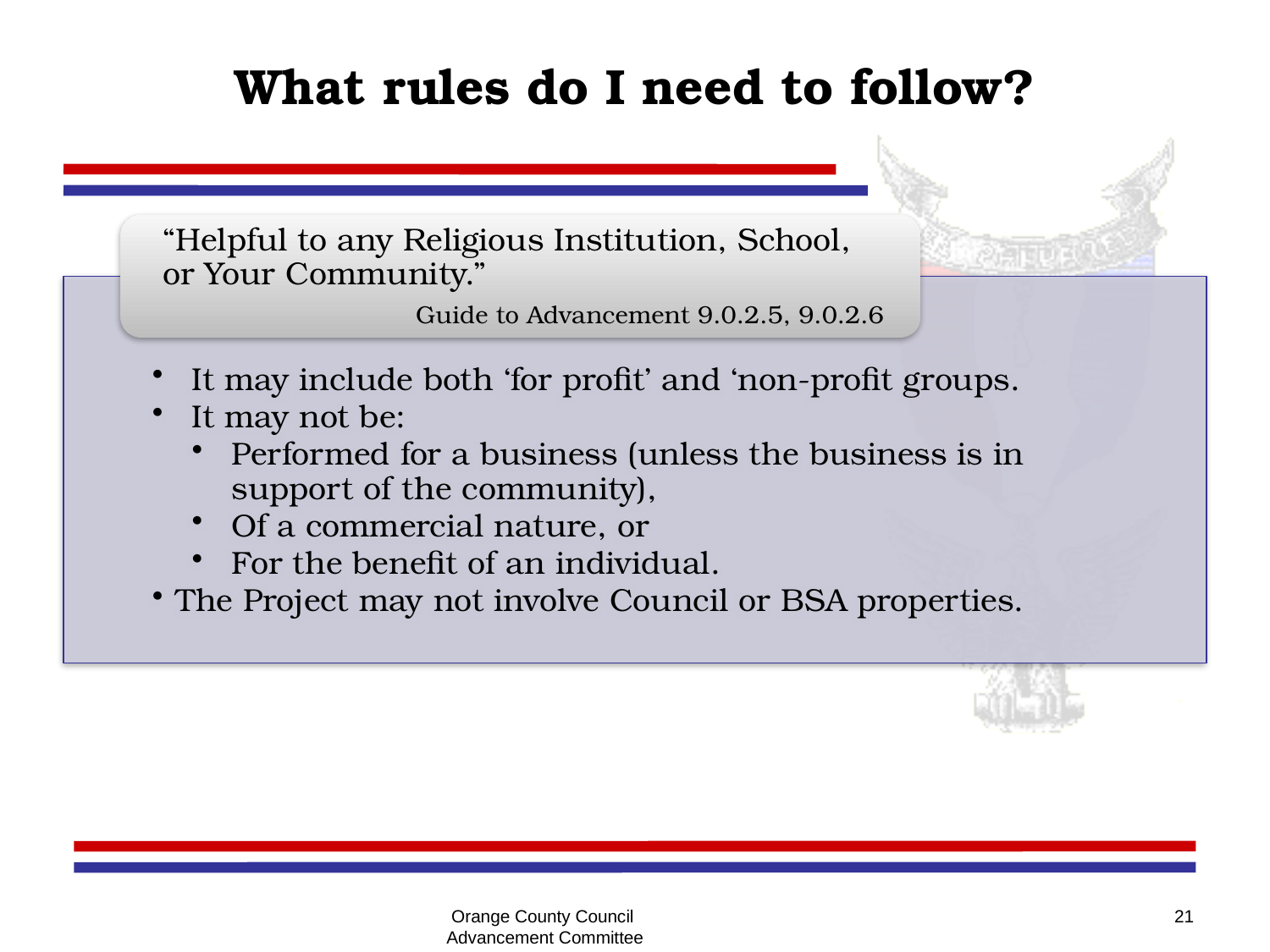

# What rules do I need to follow?
It may include both ‘for profit’ and ‘non-profit groups.
It may not be:
Performed for a business (unless the business is in support of the community),
Of a commercial nature, or
For the benefit of an individual.
The Project may not involve Council or BSA properties.
“Helpful to any Religious Institution, School, or Your Community.”
Guide to Advancement 9.0.2.5, 9.0.2.6
Orange County Council
Advancement Committee

21